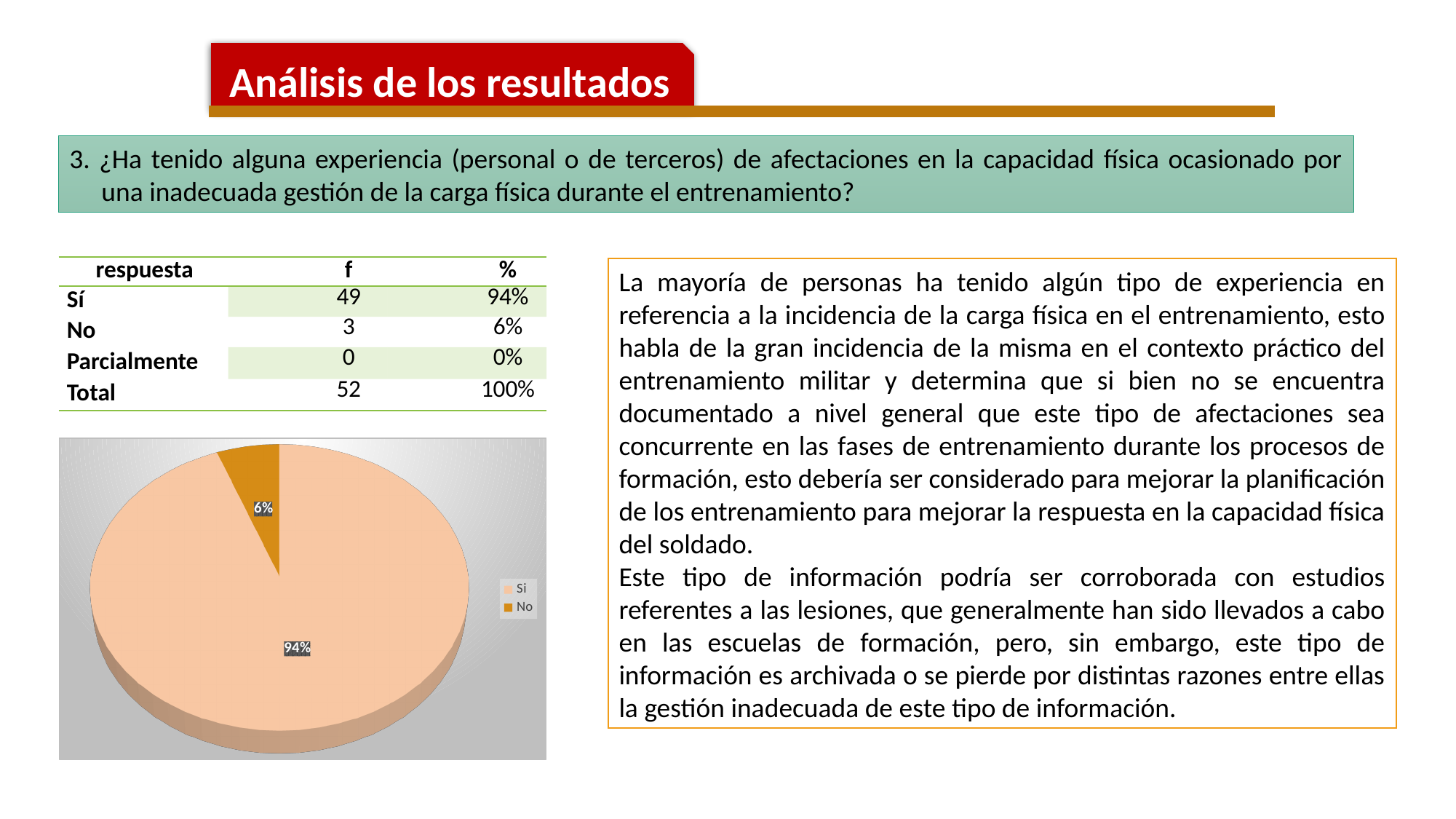

Análisis de los resultados
3. ¿Ha tenido alguna experiencia (personal o de terceros) de afectaciones en la capacidad física ocasionado por una inadecuada gestión de la carga física durante el entrenamiento?
| respuesta | f | % |
| --- | --- | --- |
| Sí | 49 | 94% |
| No | 3 | 6% |
| Parcialmente | 0 | 0% |
| Total | 52 | 100% |
La mayoría de personas ha tenido algún tipo de experiencia en referencia a la incidencia de la carga física en el entrenamiento, esto habla de la gran incidencia de la misma en el contexto práctico del entrenamiento militar y determina que si bien no se encuentra documentado a nivel general que este tipo de afectaciones sea concurrente en las fases de entrenamiento durante los procesos de formación, esto debería ser considerado para mejorar la planificación de los entrenamiento para mejorar la respuesta en la capacidad física del soldado.
Este tipo de información podría ser corroborada con estudios referentes a las lesiones, que generalmente han sido llevados a cabo en las escuelas de formación, pero, sin embargo, este tipo de información es archivada o se pierde por distintas razones entre ellas la gestión inadecuada de este tipo de información.

[unsupported chart]